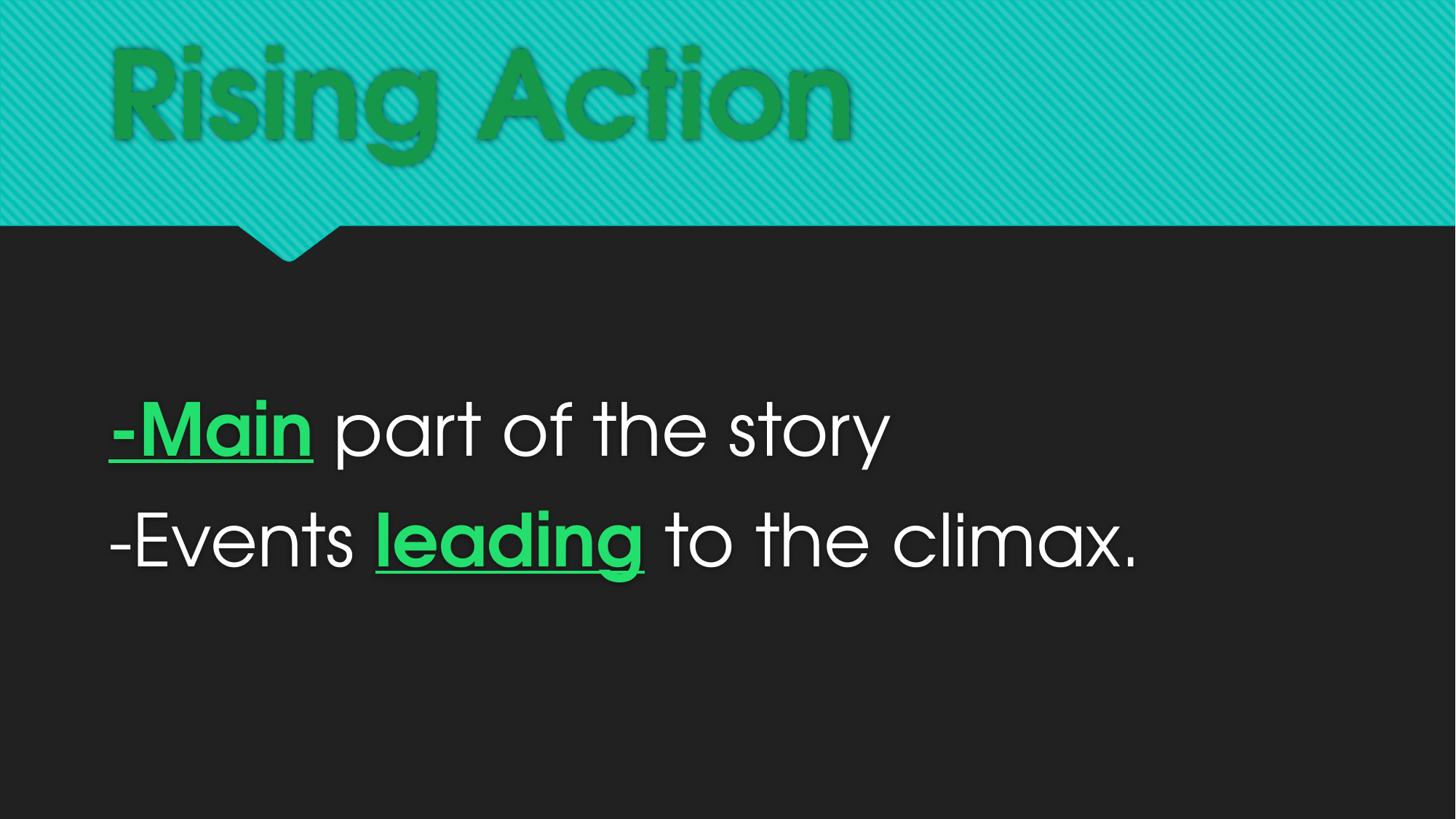

# Rising Action
-Main part of the story
-Events leading to the climax.